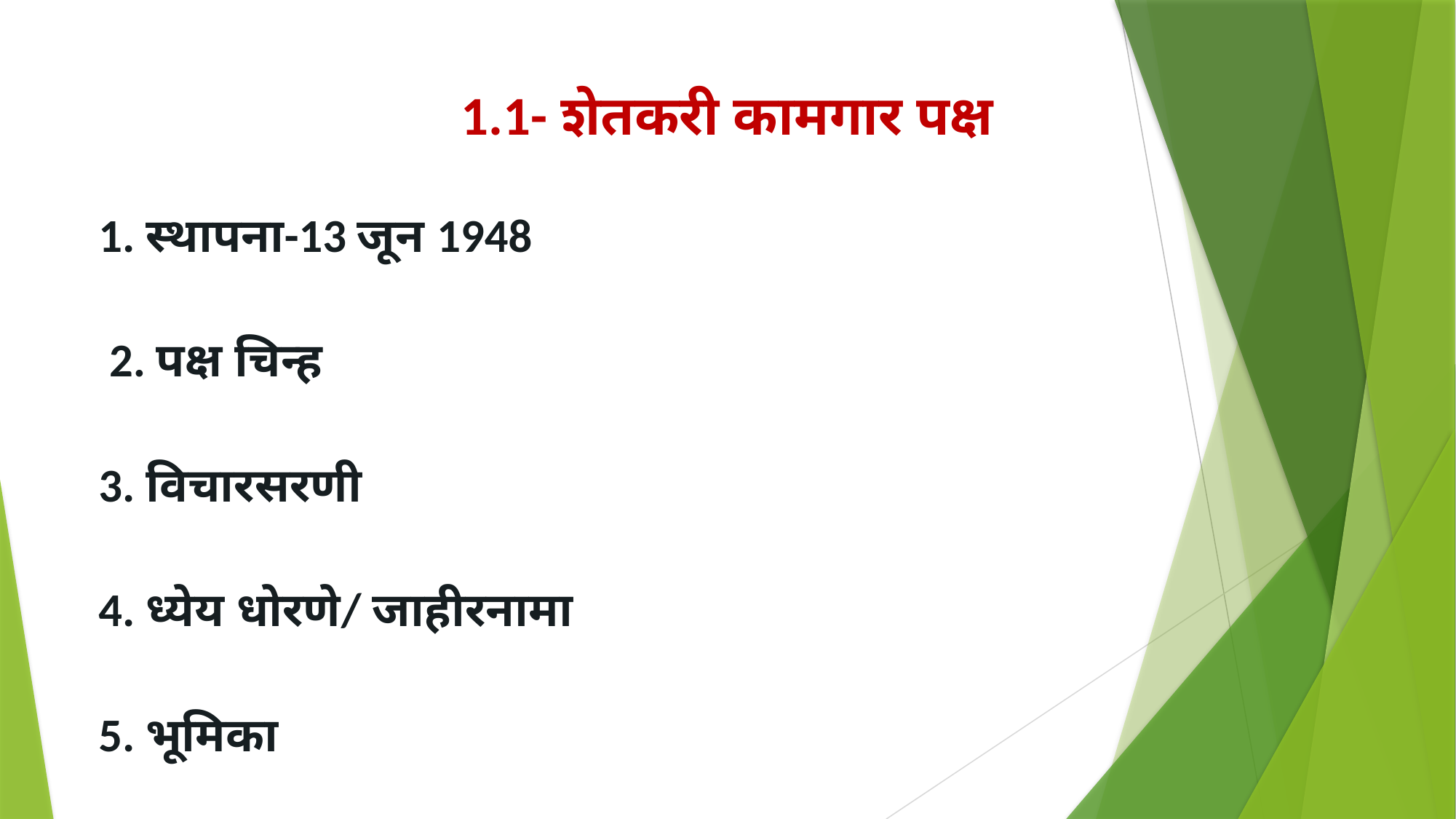

# 1.1- शेतकरी कामगार पक्ष
1. स्थापना-13 जून 1948
 2. पक्ष चिन्ह
3. विचारसरणी
4. ध्येय धोरणे/ जाहीरनामा
5. भूमिका